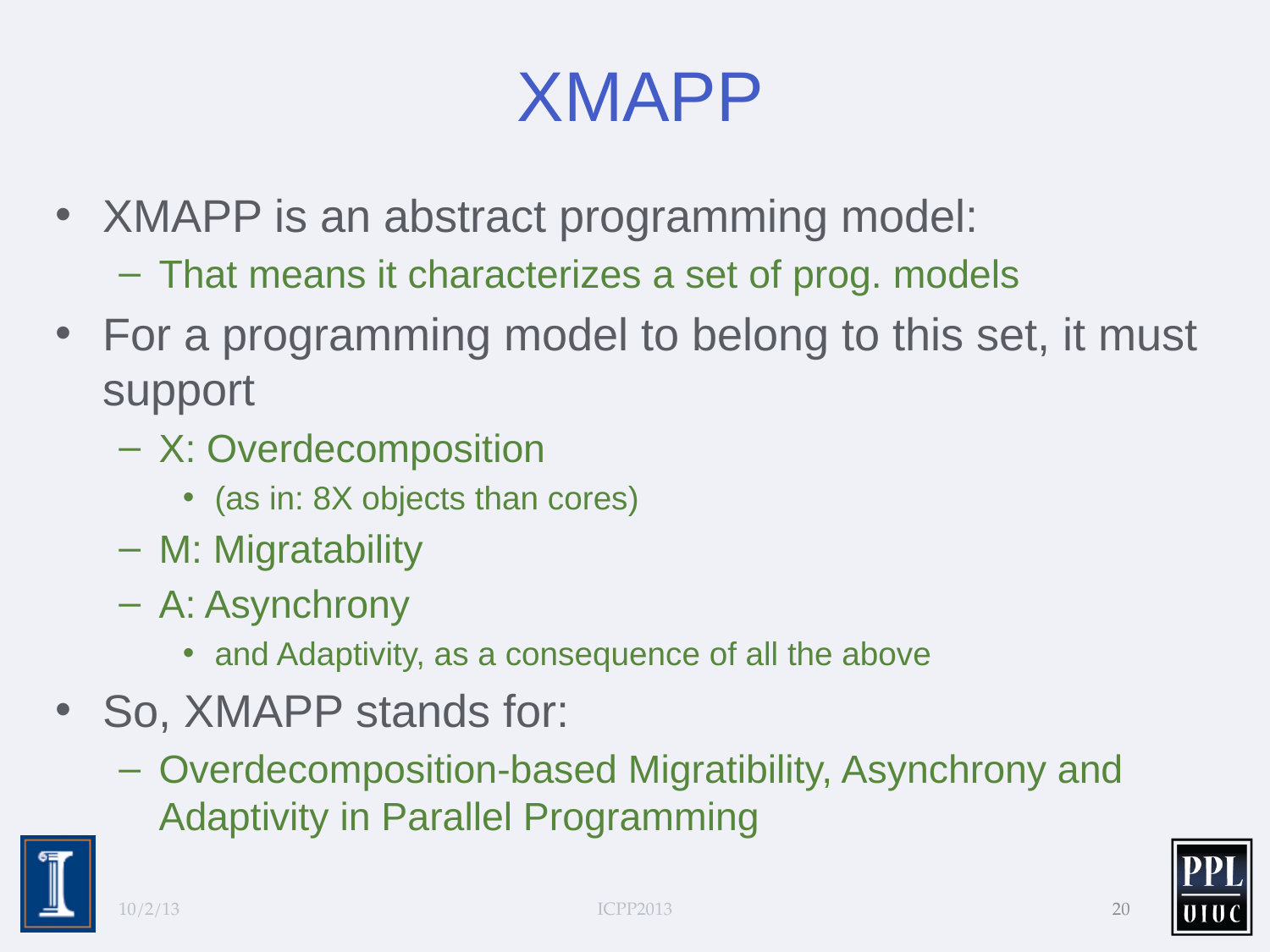

# XMAPP
XMAPP is an abstract programming model:
That means it characterizes a set of prog. models
For a programming model to belong to this set, it must support
X: Overdecomposition
(as in: 8X objects than cores)
M: Migratability
A: Asynchrony
and Adaptivity, as a consequence of all the above
So, XMAPP stands for:
Overdecomposition-based Migratibility, Asynchrony and Adaptivity in Parallel Programming

10/2/13
ICPP2013
20